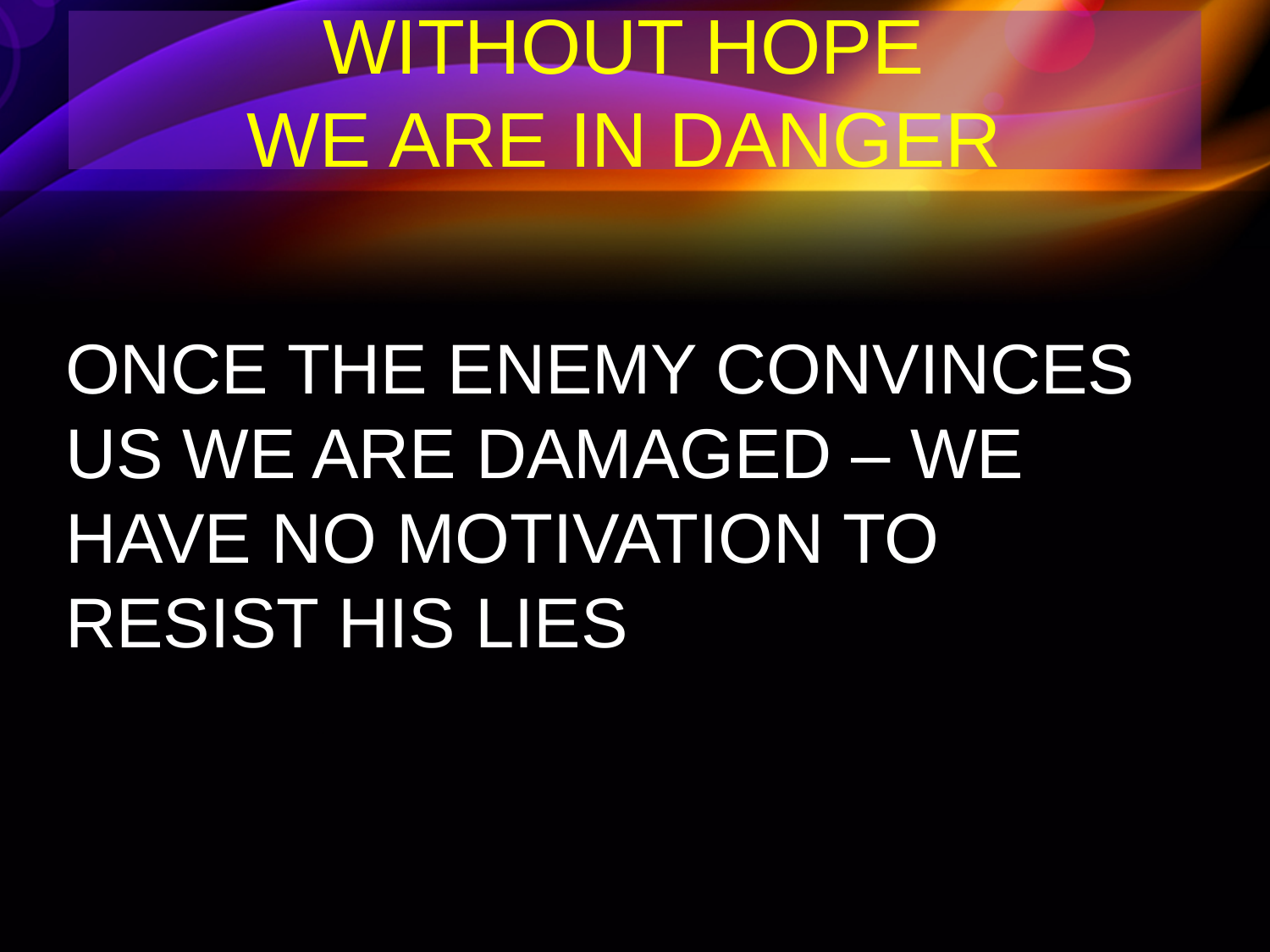

WITHOUT HOPE
WE ARE IN DANGER
ONCE THE ENEMY CONVINCES US WE ARE DAMAGED – WE HAVE NO MOTIVATION TO RESIST HIS LIES